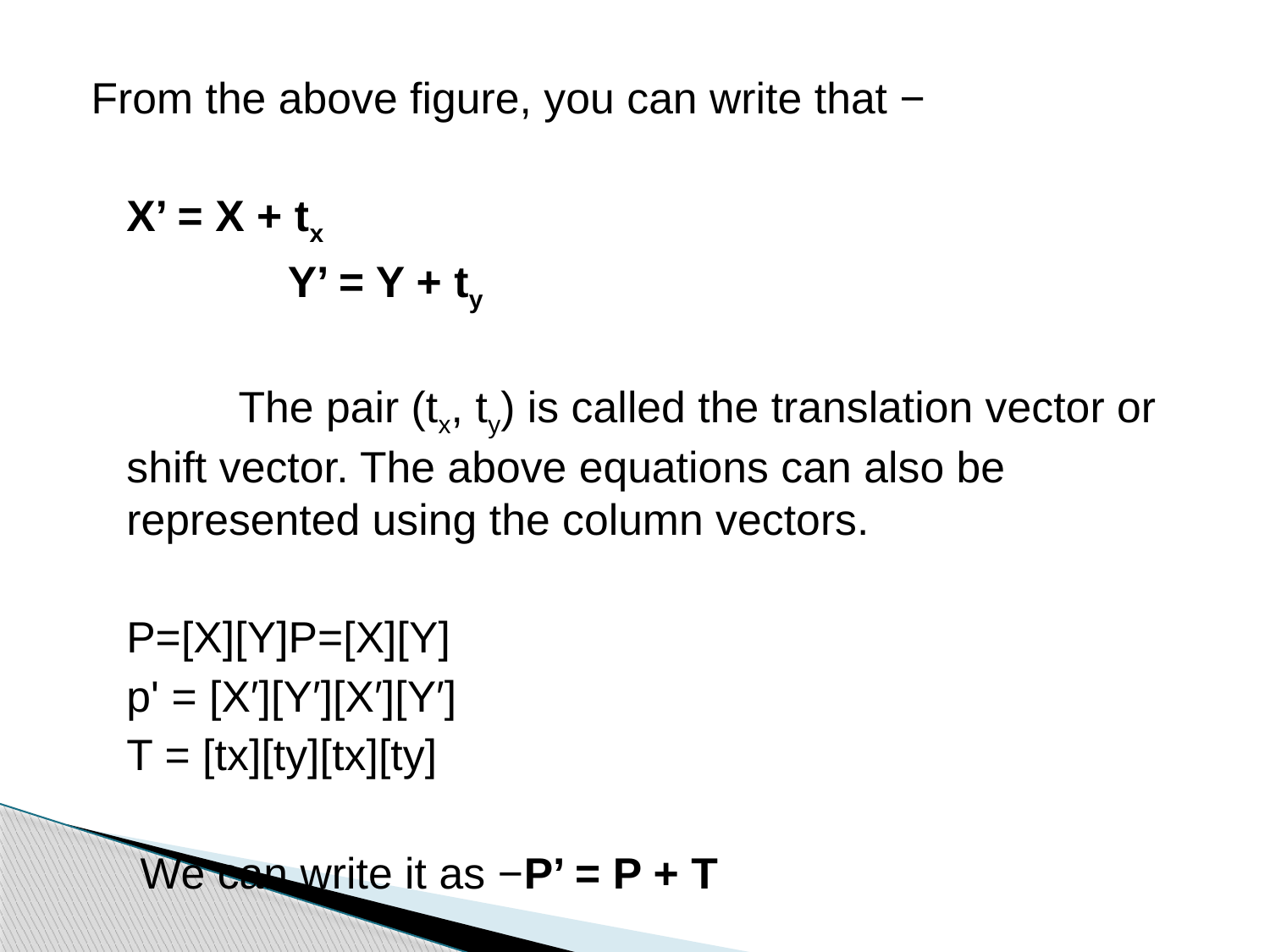

#
From the above figure, you can write that −

			X’ = X + tx
                Y’ = Y + ty

            The pair (tx, ty) is called the translation vector or shift vector. The above equations can also be represented using the column vectors.

		P=[X][Y]P=[X][Y]
		p' = [X′][Y′][X′][Y′]
		T = [tx][ty][tx][ty]

    We can write it as −P’ = P + T